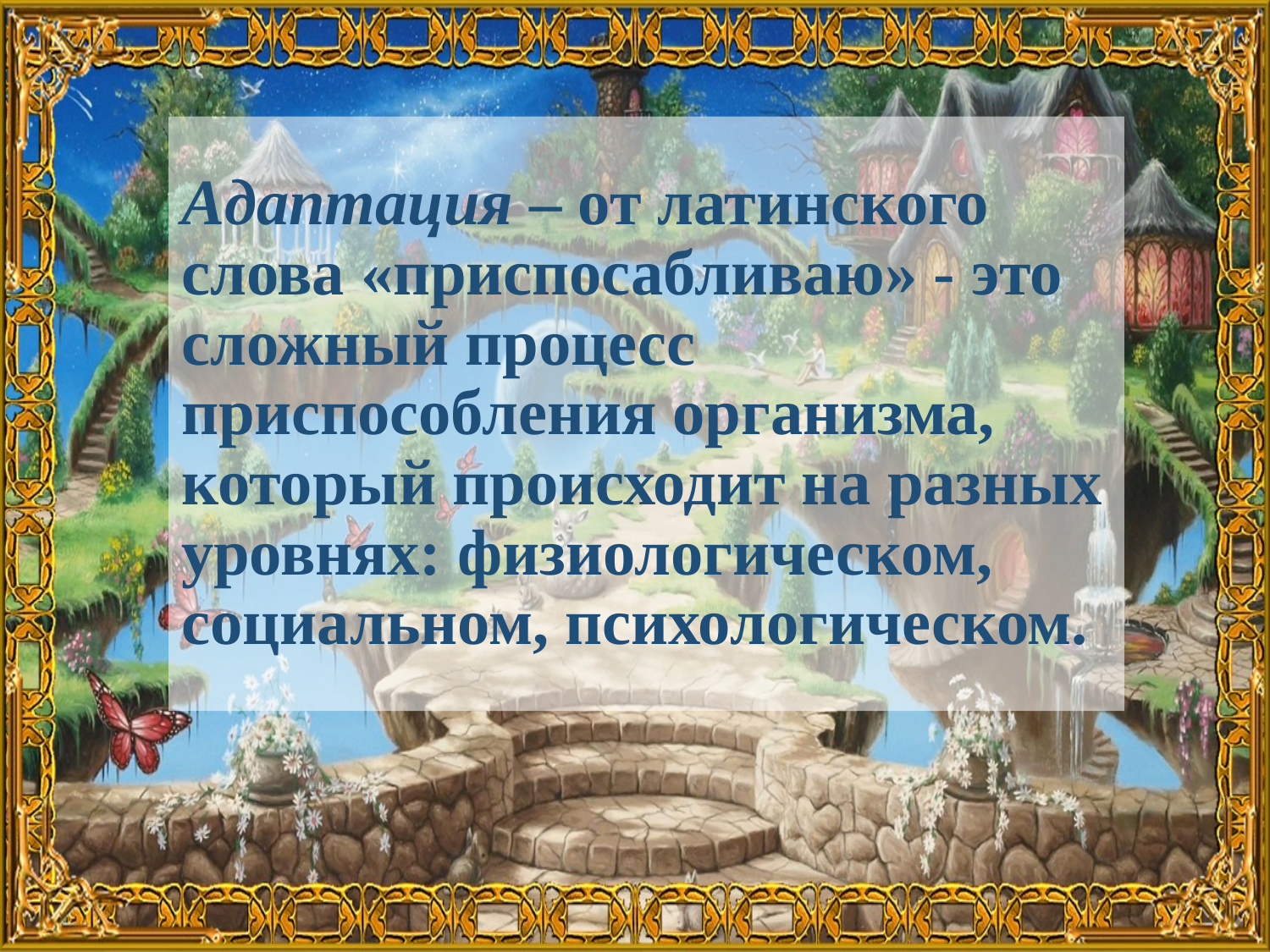

# Адаптация – от латинского слова «приспосабливаю» - это сложный процесс приспособления организма, который происходит на разных уровнях: физиологическом, социальном, психологическом.